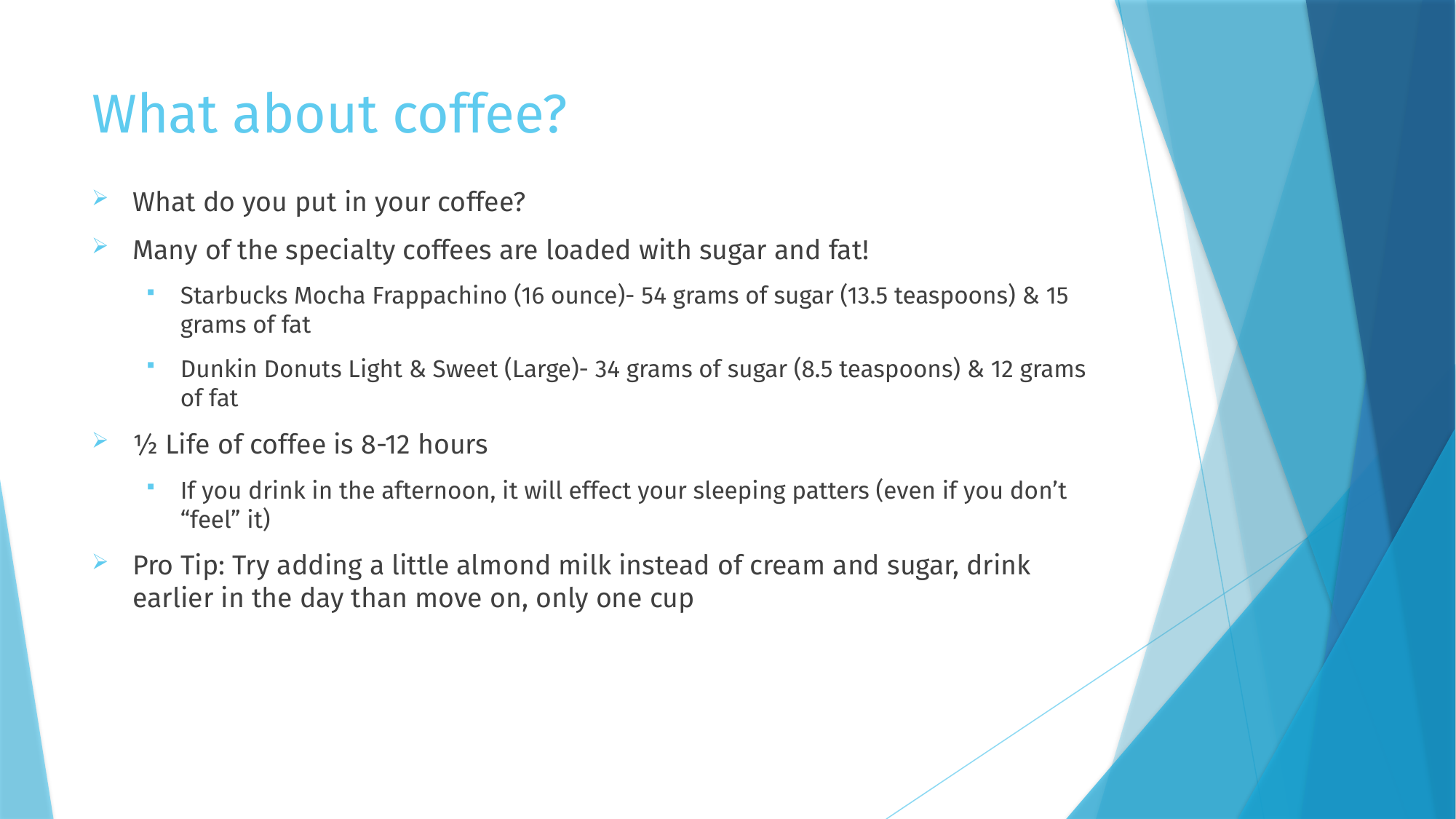

# What about coffee?
What do you put in your coffee?
Many of the specialty coffees are loaded with sugar and fat!
Starbucks Mocha Frappachino (16 ounce)- 54 grams of sugar (13.5 teaspoons) & 15 grams of fat
Dunkin Donuts Light & Sweet (Large)- 34 grams of sugar (8.5 teaspoons) & 12 grams of fat
½ Life of coffee is 8-12 hours
If you drink in the afternoon, it will effect your sleeping patters (even if you don’t “feel” it)
Pro Tip: Try adding a little almond milk instead of cream and sugar, drink earlier in the day than move on, only one cup